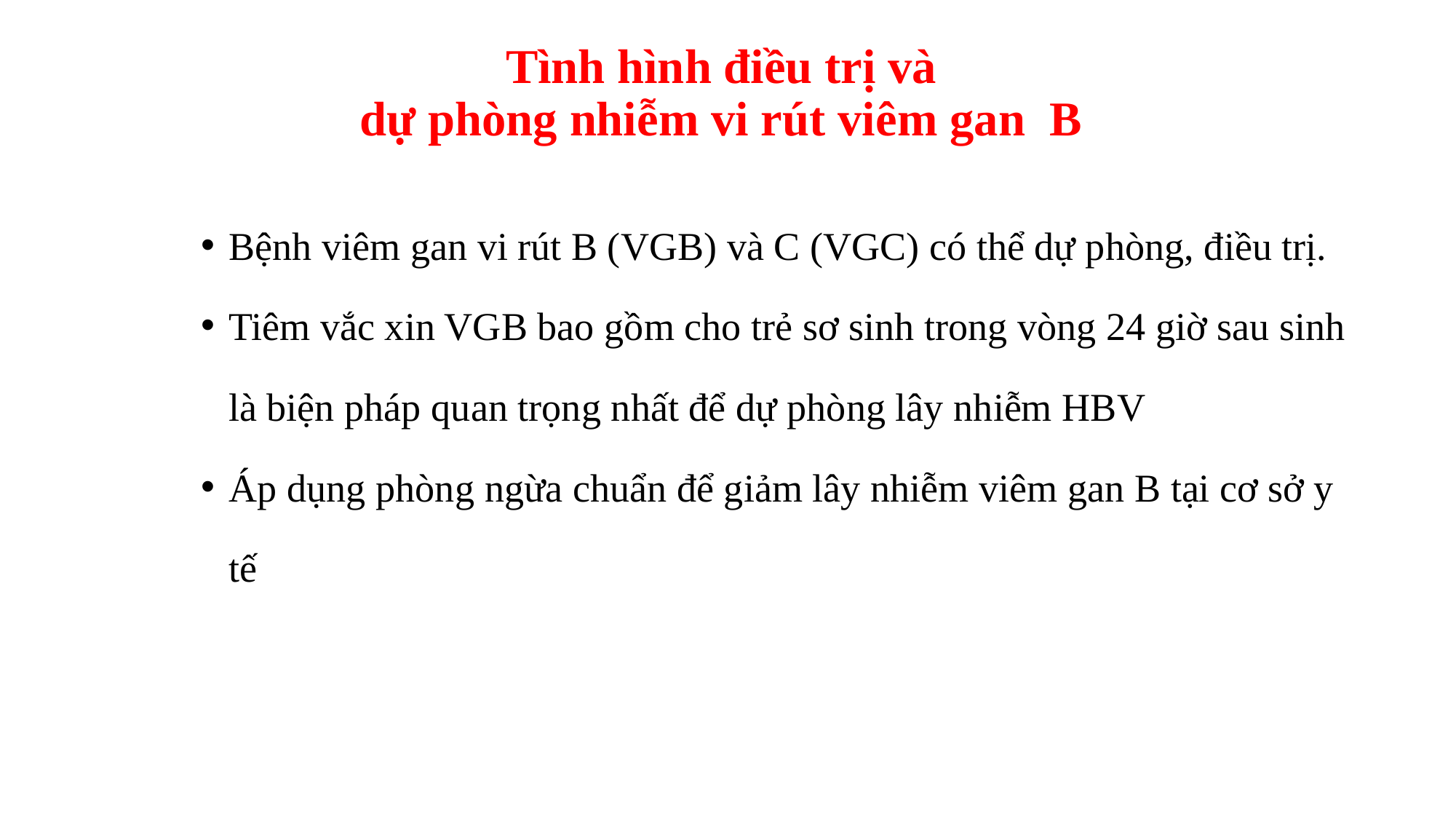

# Tình hình điều trị và dự phòng nhiễm vi rút viêm gan  B
Bệnh viêm gan vi rút B (VGB) và C (VGC) có thể dự phòng, điều trị.
Tiêm vắc xin VGB bao gồm cho trẻ sơ sinh trong vòng 24 giờ sau sinh là biện pháp quan trọng nhất để dự phòng lây nhiễm HBV
Áp dụng phòng ngừa chuẩn để giảm lây nhiễm viêm gan B tại cơ sở y tế